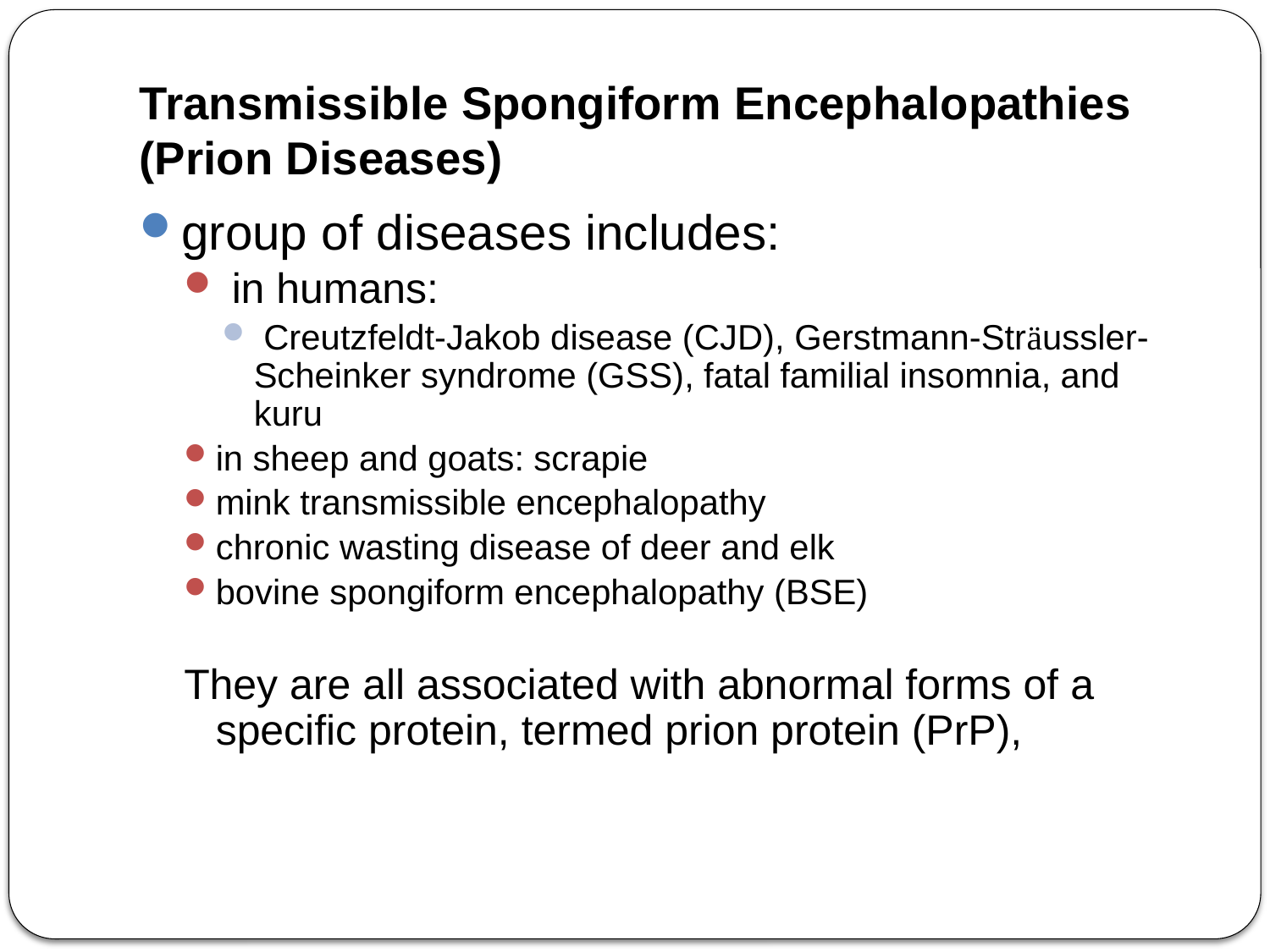

# Transmissible Spongiform Encephalopathies (Prion Diseases)
group of diseases includes:
 in humans:
 Creutzfeldt-Jakob disease (CJD), Gerstmann-Sträussler-Scheinker syndrome (GSS), fatal familial insomnia, and kuru
in sheep and goats: scrapie
mink transmissible encephalopathy
chronic wasting disease of deer and elk
bovine spongiform encephalopathy (BSE)

They are all associated with abnormal forms of a specific protein, termed prion protein (PrP),